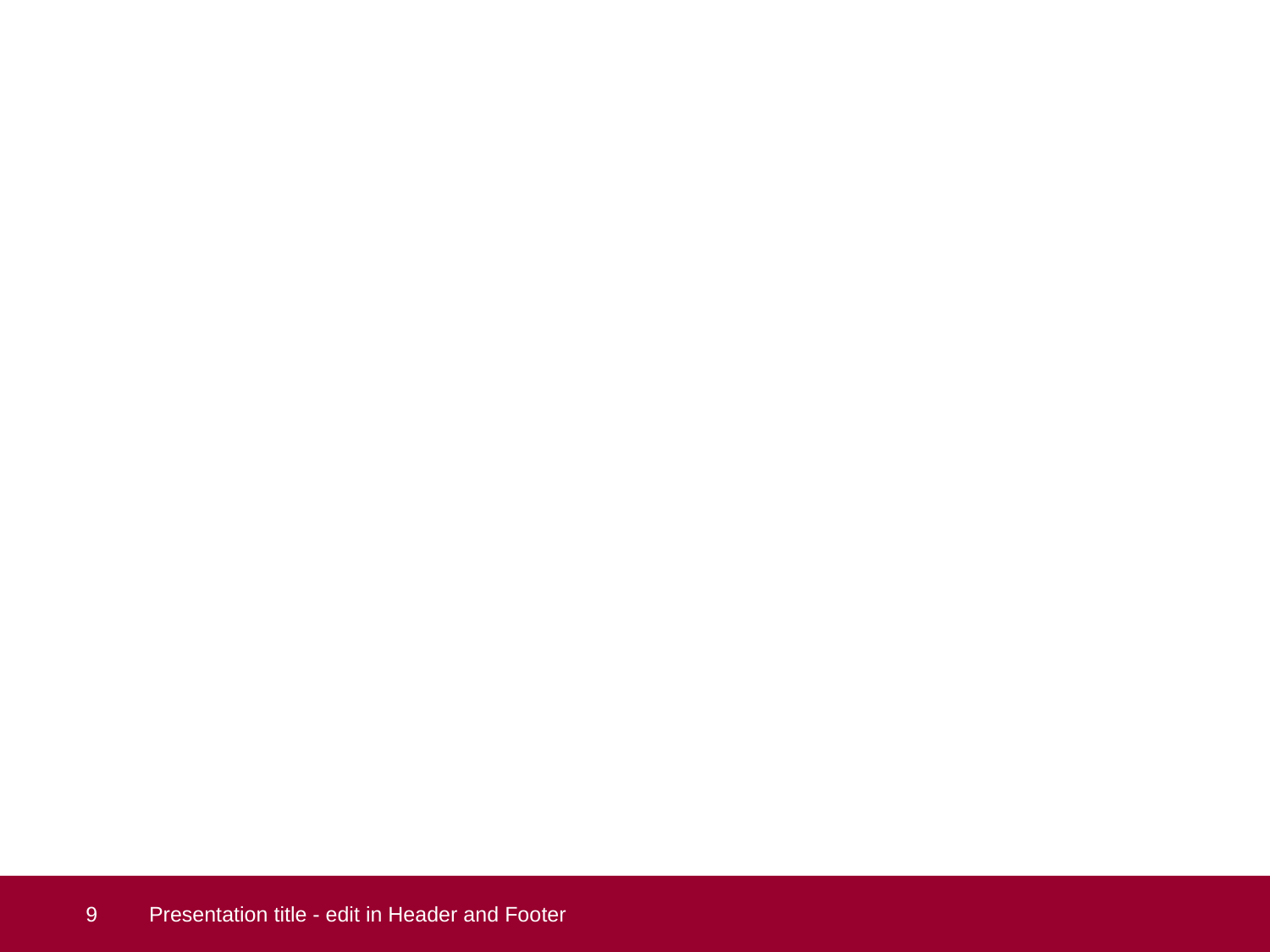

#

  9
Presentation title - edit in Header and Footer